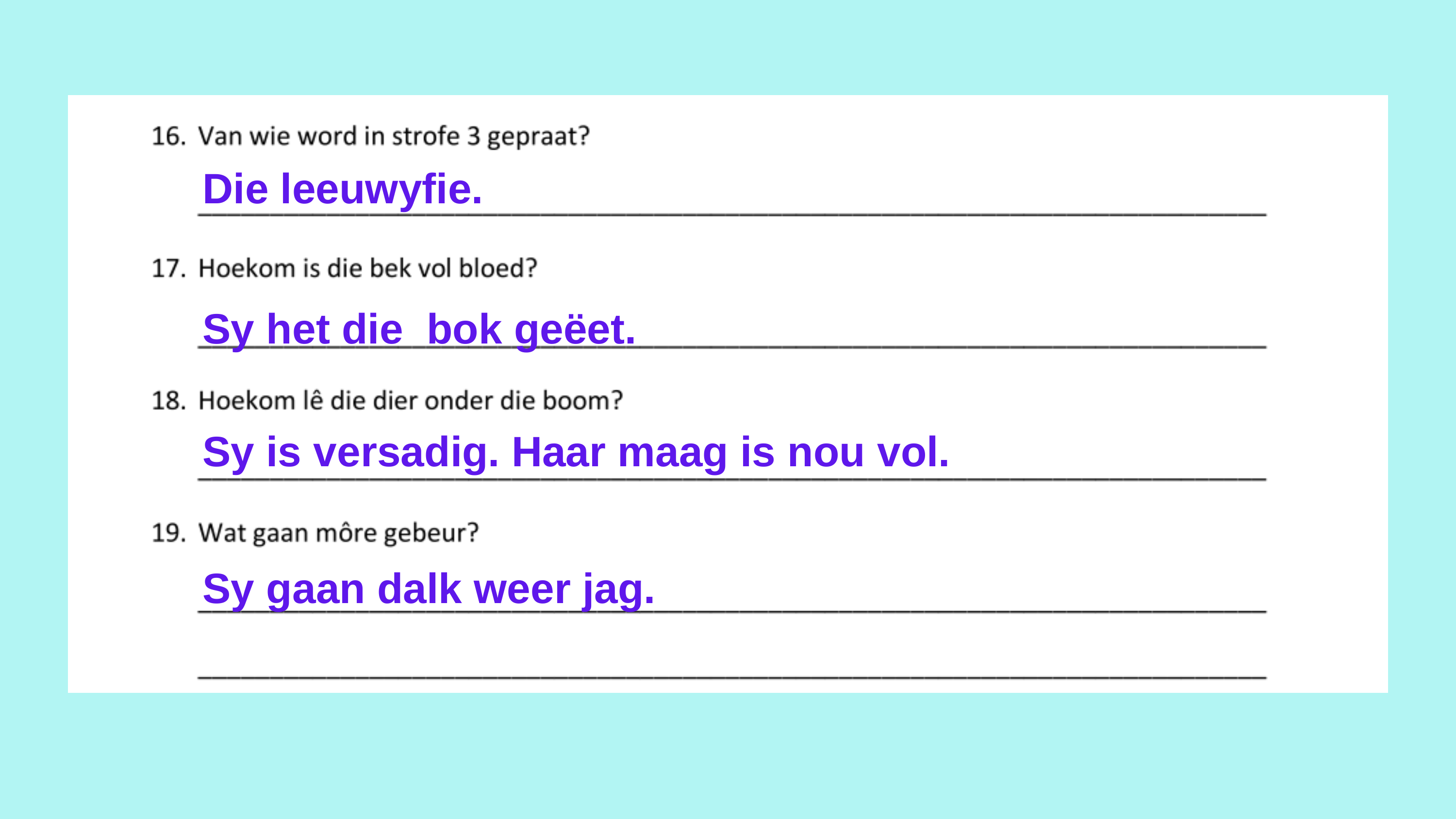

Die leeuwyfie.
Sy het die  bok geëet.
Sy is versadig. Haar maag is nou vol.
Sy gaan dalk weer jag.